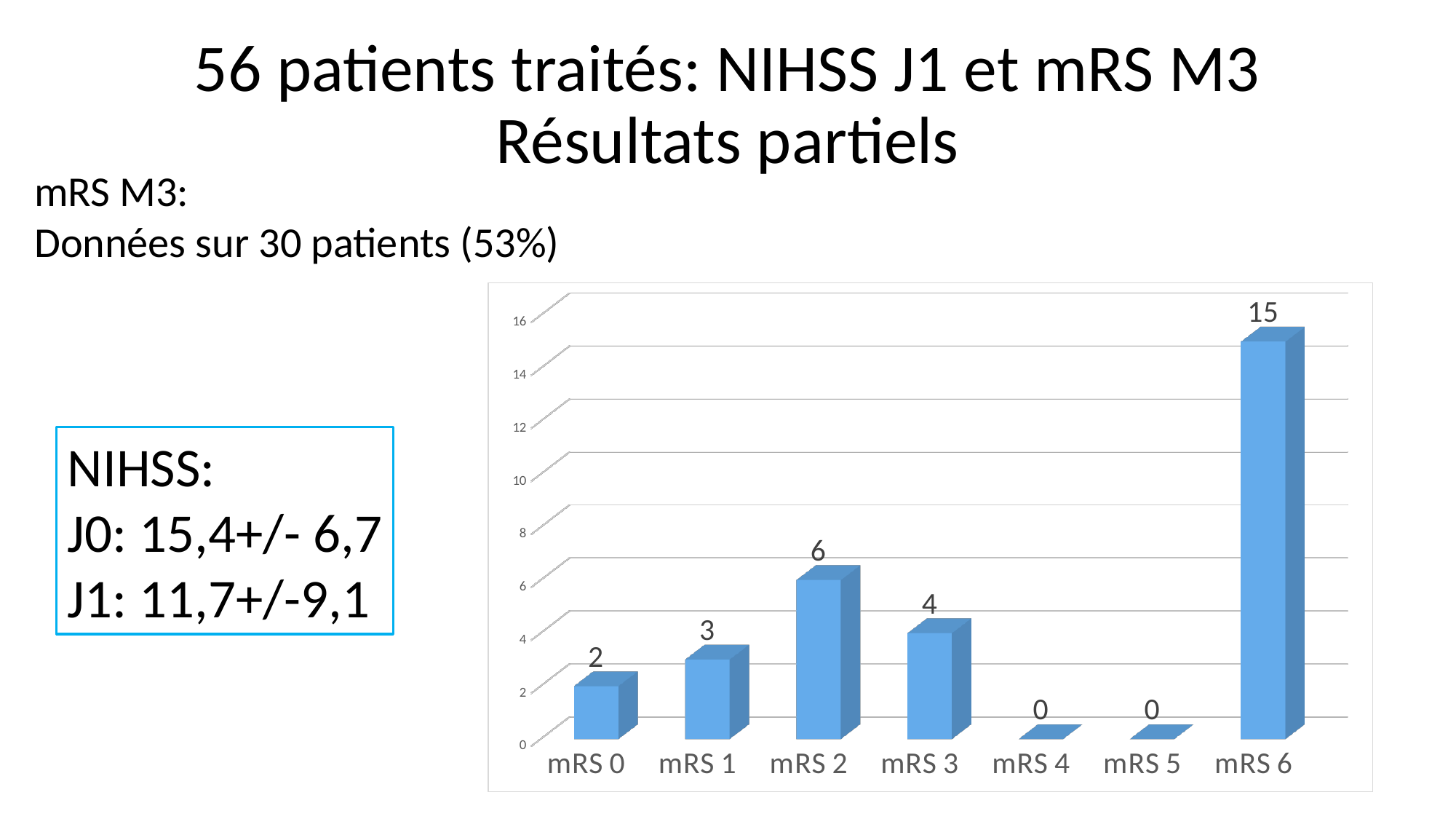

56 patients traités: NIHSS J1 et mRS M3
Résultats partiels
mRS M3:
Données sur 30 patients (53%)

[unsupported chart]

NIHSS:
J0: 15,4+/- 6,7
J1: 11,7+/-9,1